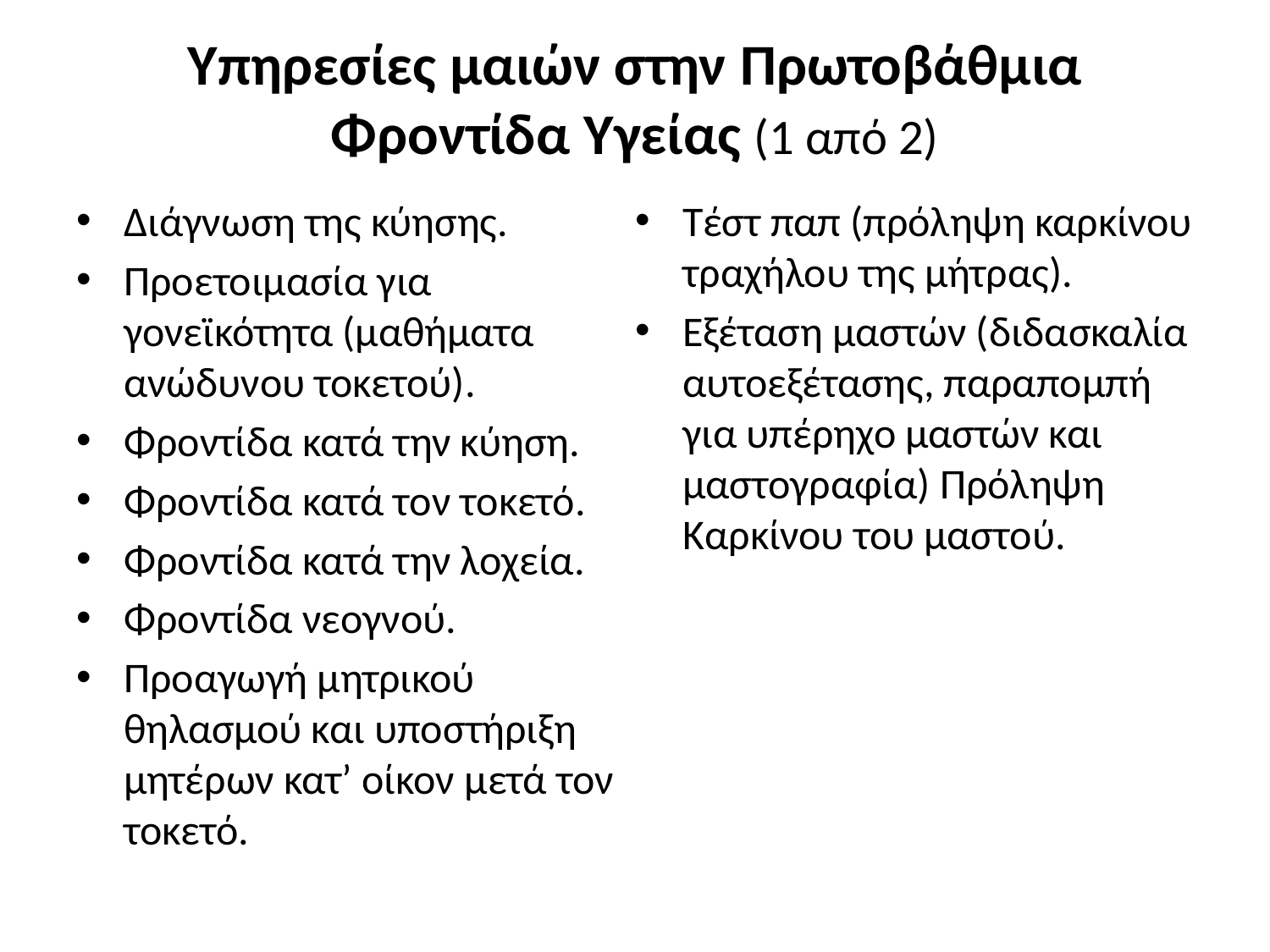

# Υπηρεσίες μαιών στην Πρωτοβάθμια Φροντίδα Υγείας (1 από 2)
Διάγνωση της κύησης.
Προετοιμασία για γονεϊκότητα (μαθήματα ανώδυνου τοκετού).
Φροντίδα κατά την κύηση.
Φροντίδα κατά τον τοκετό.
Φροντίδα κατά την λοχεία.
Φροντίδα νεογνού.
Προαγωγή μητρικού θηλασμού και υποστήριξη μητέρων κατ’ οίκον μετά τον τοκετό.
Τέστ παπ (πρόληψη καρκίνου τραχήλου της μήτρας).
Εξέταση μαστών (διδασκαλία αυτοεξέτασης, παραπομπή για υπέρηχο μαστών και μαστογραφία) Πρόληψη Καρκίνου του μαστού.